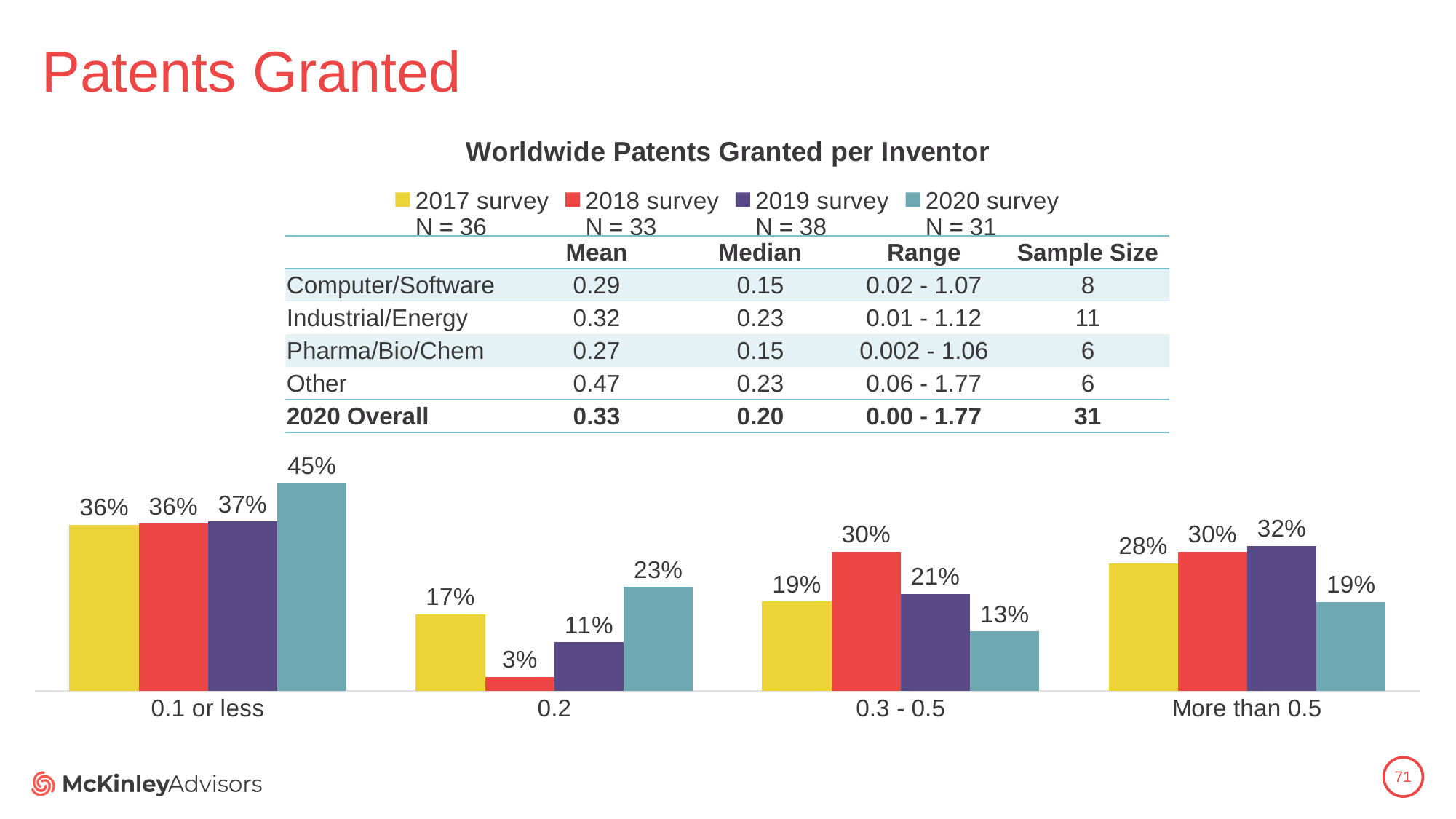

# Patents Granted

### Chart: Worldwide Patents Granted per Inventor

| Category | 2017 survey
N = 36 | 2018 survey
N = 33 | 2019 survey
N = 38 | 2020 survey
N = 31 |
|---|---|---|---|---|
| 0.1 or less | 0.3611111111111111 | 0.36363636363636365 | 0.3684210526315789 | 0.45161290322580644 |
| 0.2 | 0.16666666666666666 | 0.030303030303030304 | 0.10526315789473684 | 0.22580645161290322 |
| 0.3 - 0.5 | 0.19444444444444445 | 0.30303030303030304 | 0.21052631578947367 | 0.12903225806451613 |
| More than 0.5 | 0.2777777777777778 | 0.30303030303030304 | 0.3157894736842105 | 0.1935483870967742 |
|  | Mean | Median | Range | Sample Size |
| --- | --- | --- | --- | --- |
| Computer/Software | 0.29 | 0.15 | 0.02 - 1.07 | 8 |
| Industrial/Energy | 0.32 | 0.23 | 0.01 - 1.12 | 11 |
| Pharma/Bio/Chem | 0.27 | 0.15 | 0.002 - 1.06 | 6 |
| Other | 0.47 | 0.23 | 0.06 - 1.77 | 6 |
| 2020 Overall | 0.33 | 0.20 | 0.00 - 1.77 | 31 |
71